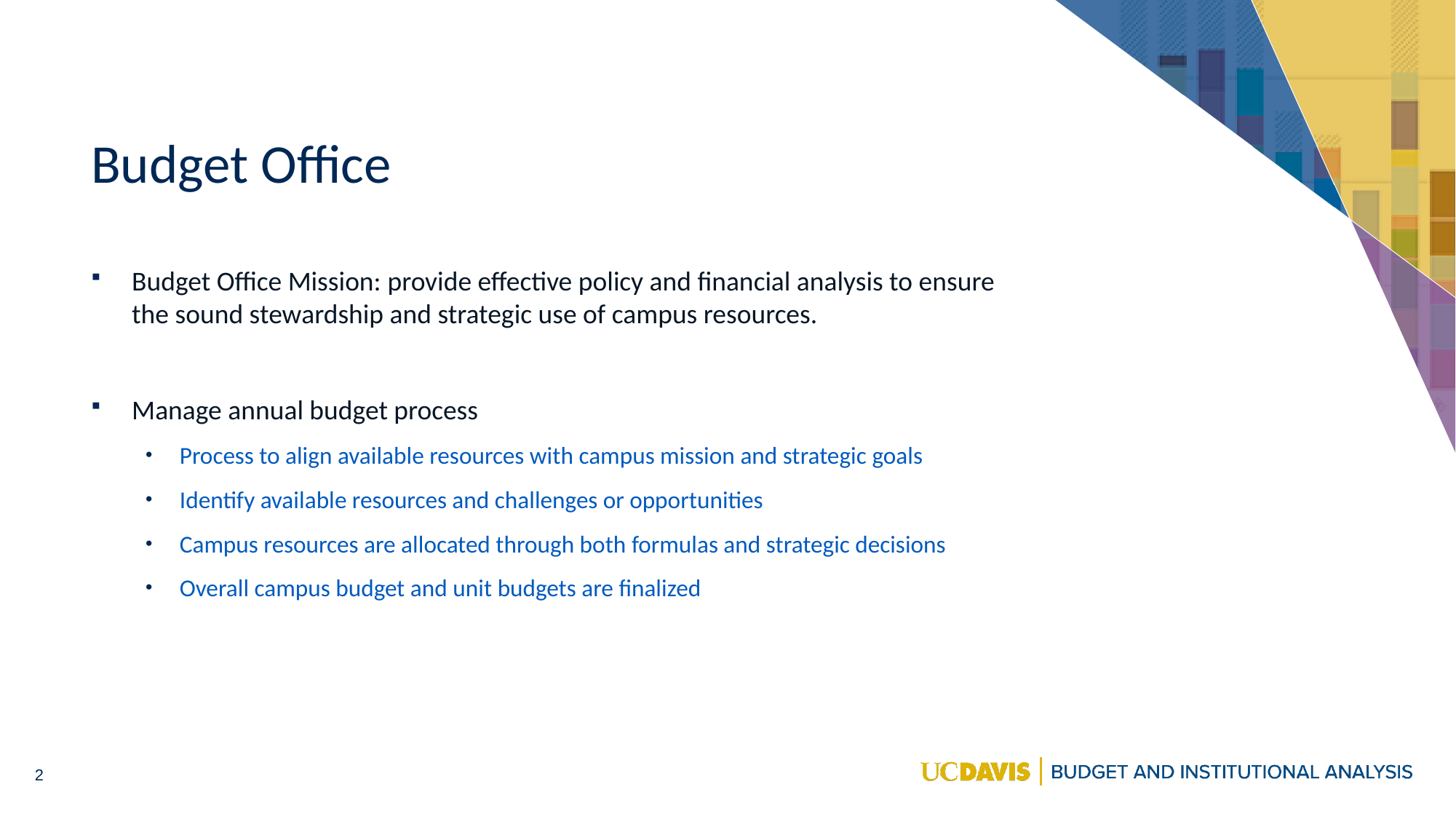

# Budget Office
Budget Office Mission: provide effective policy and financial analysis to ensure the sound stewardship and strategic use of campus resources.

Manage annual budget process
Process to align available resources with campus mission and strategic goals
Identify available resources and challenges or opportunities
Campus resources are allocated through both formulas and strategic decisions
Overall campus budget and unit budgets are finalized